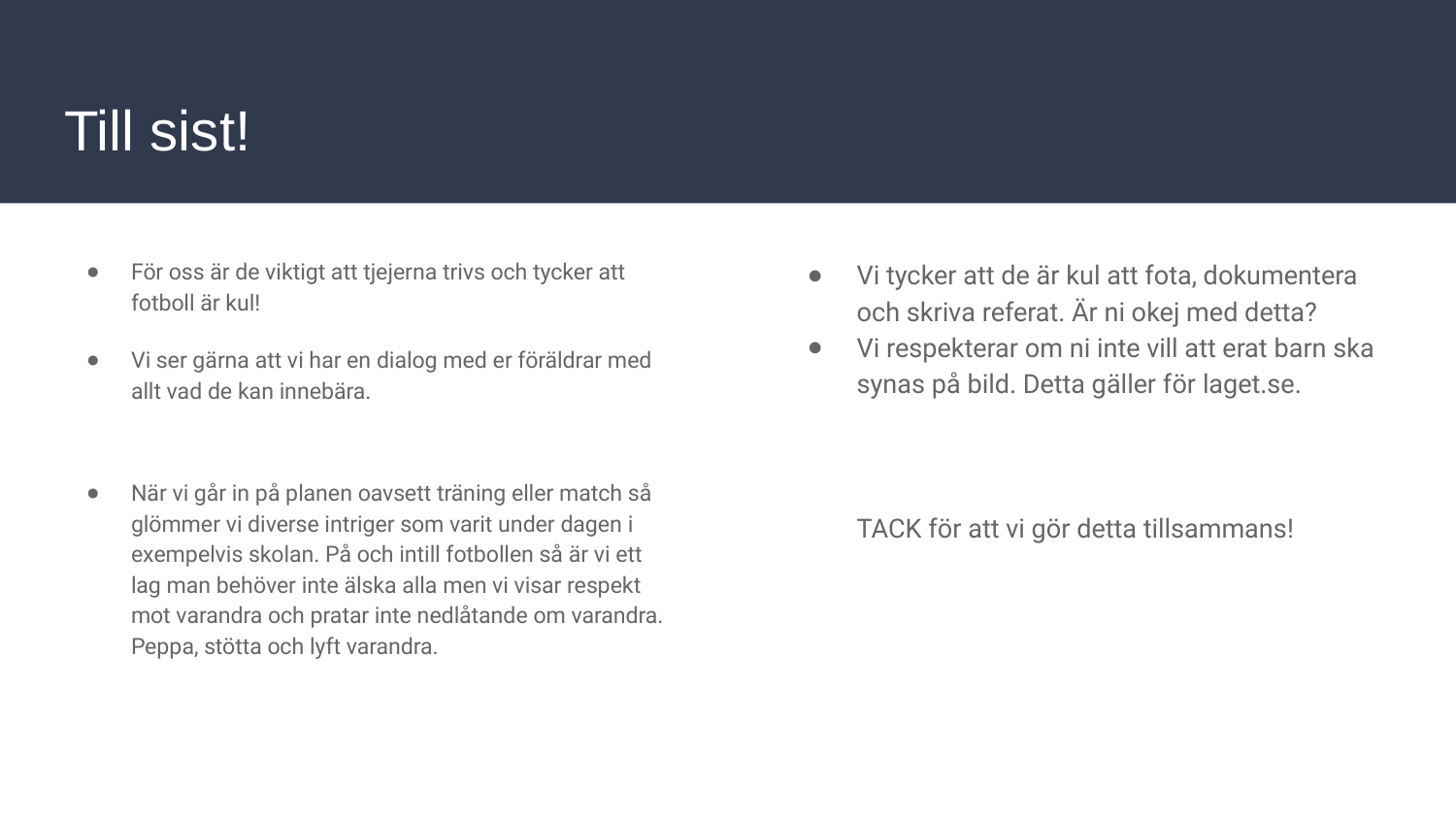

# Till sist!
För oss är de viktigt att tjejerna trivs och tycker att fotboll är kul!
Vi ser gärna att vi har en dialog med er föräldrar med allt vad de kan innebära.

När vi går in på planen oavsett träning eller match så glömmer vi diverse intriger som varit under dagen i exempelvis skolan. På och intill fotbollen så är vi ett lag man behöver inte älska alla men vi visar respekt mot varandra och pratar inte nedlåtande om varandra.
Peppa, stötta och lyft varandra.
Vi tycker att de är kul att fota, dokumentera och skriva referat. Är ni okej med detta?
Vi respekterar om ni inte vill att erat barn ska synas på bild. Detta gäller för laget.se.
TACK för att vi gör detta tillsammans!